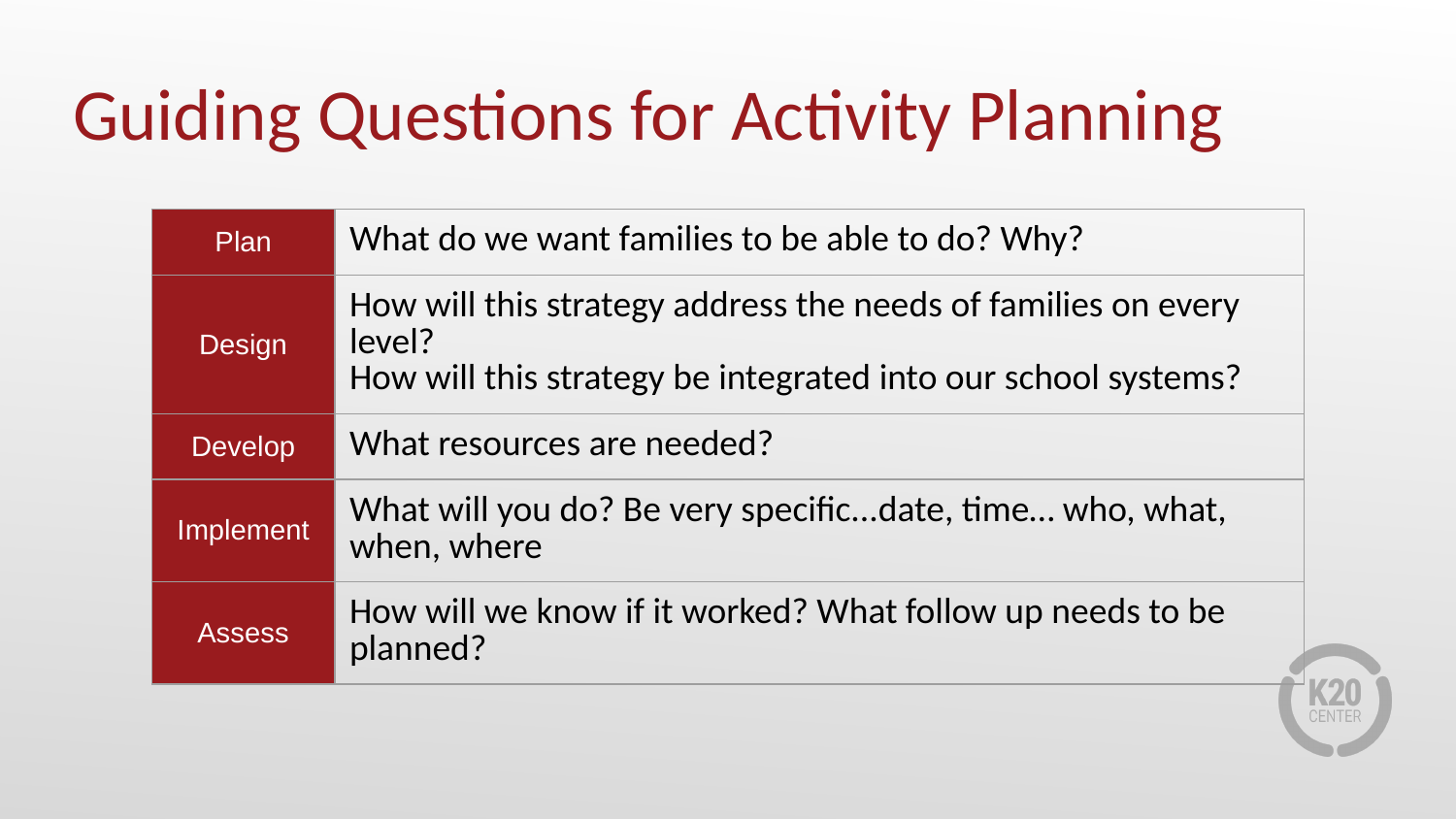

# Guiding Questions for Activity Planning
| Plan | What do we want families to be able to do? Why? |
| --- | --- |
| Design | How will this strategy address the needs of families on every level? How will this strategy be integrated into our school systems? |
| Develop | What resources are needed? |
| Implement | What will you do? Be very specific...date, time… who, what, when, where |
| Assess | How will we know if it worked? What follow up needs to be planned? |